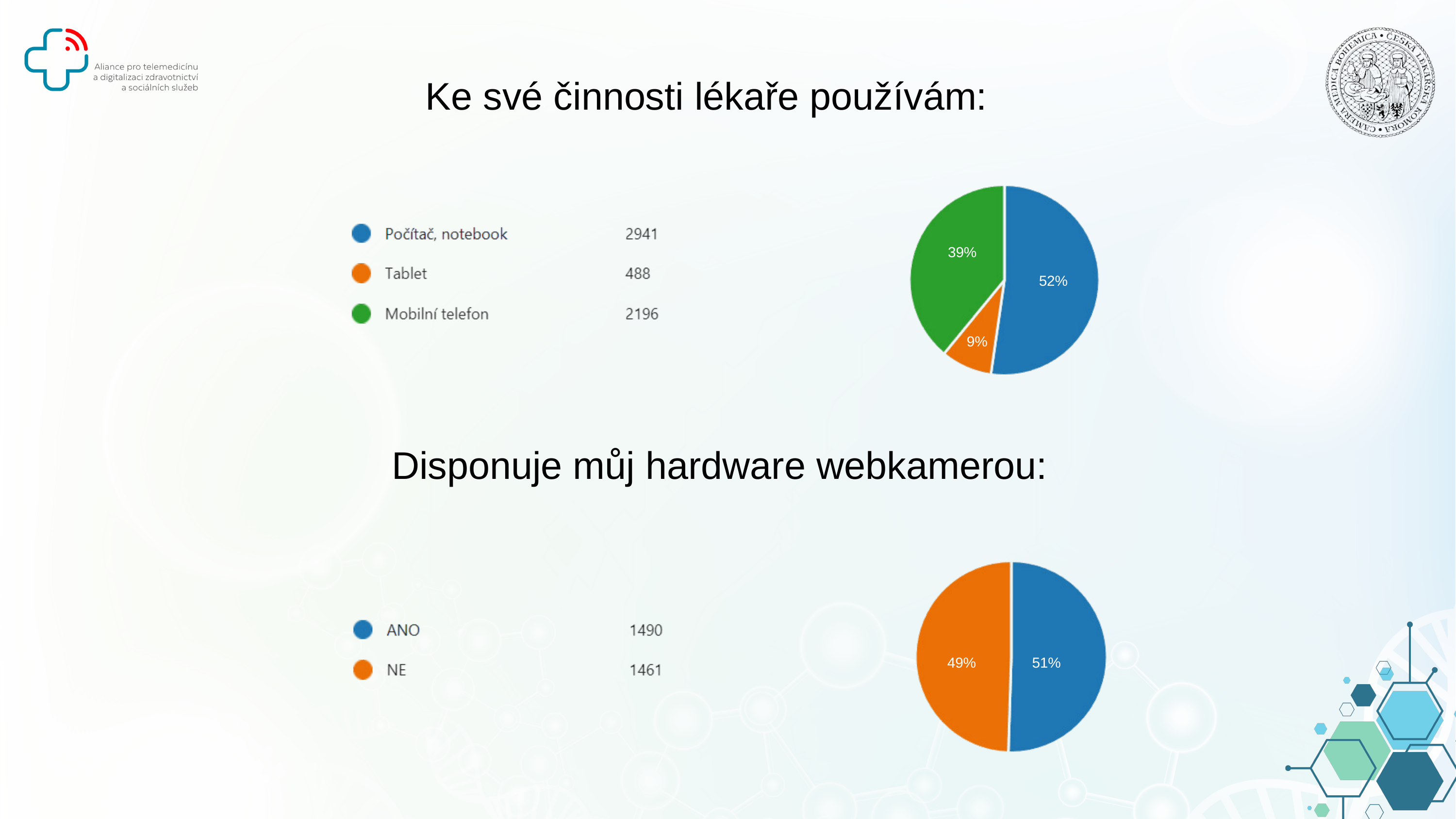

Ke své činnosti lékaře používám:

39%
52%
9%

Disponuje můj hardware webkamerou:

49%              51%